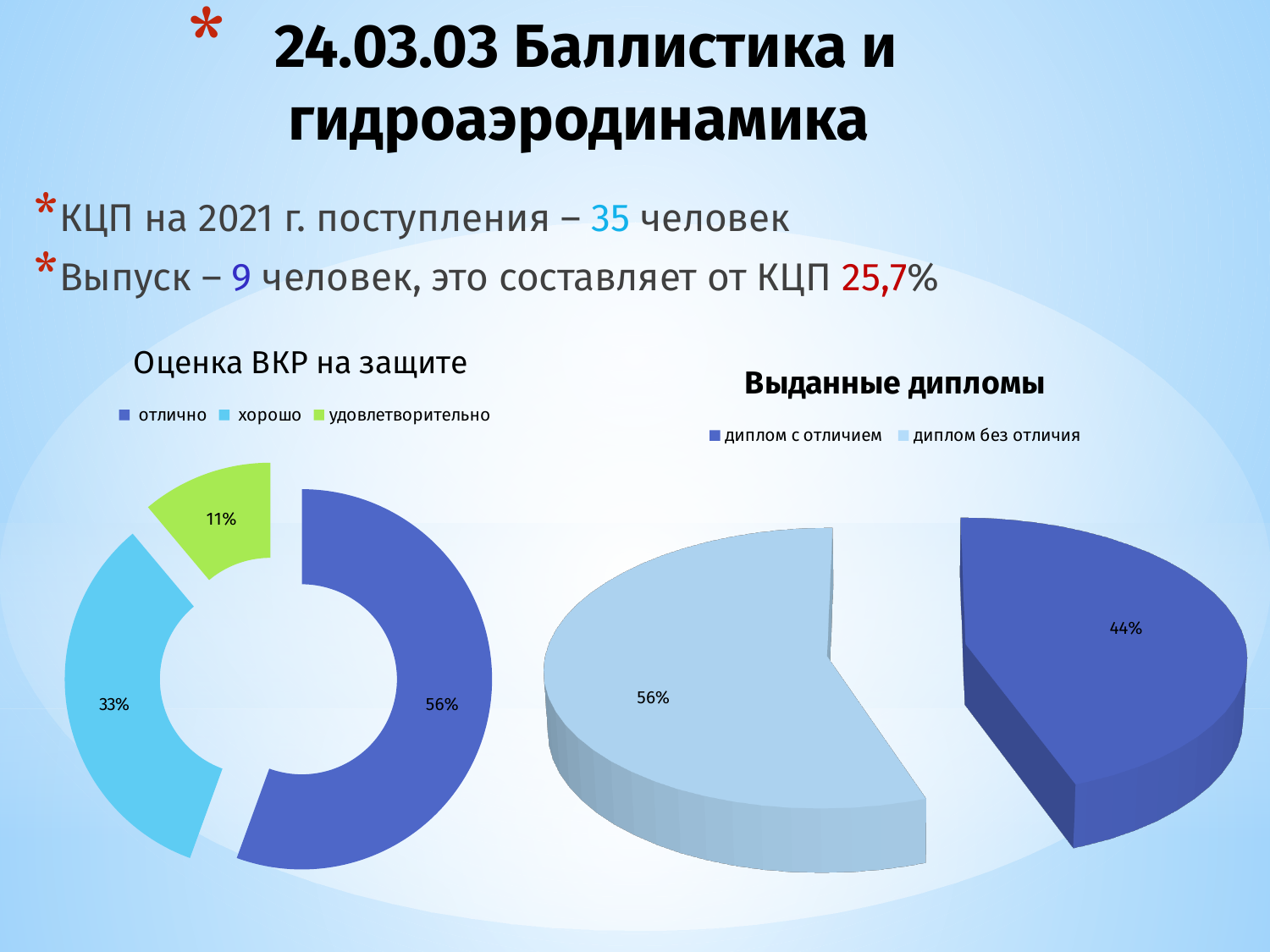

# 24.03.03 Баллистика и гидроаэродинамика
КЦП на 2021 г. поступления – 35 человек
Выпуск – 9 человек, это составляет от КЦП 25,7%

### Chart: Оценка ВКР на защите

| Category |  |
|---|---|
|  отлично | 0.5555555555555556 |
|  хорошо | 0.3333333333333333 |
| удовлетворительно | 0.1111111111111111 |

[unsupported chart]